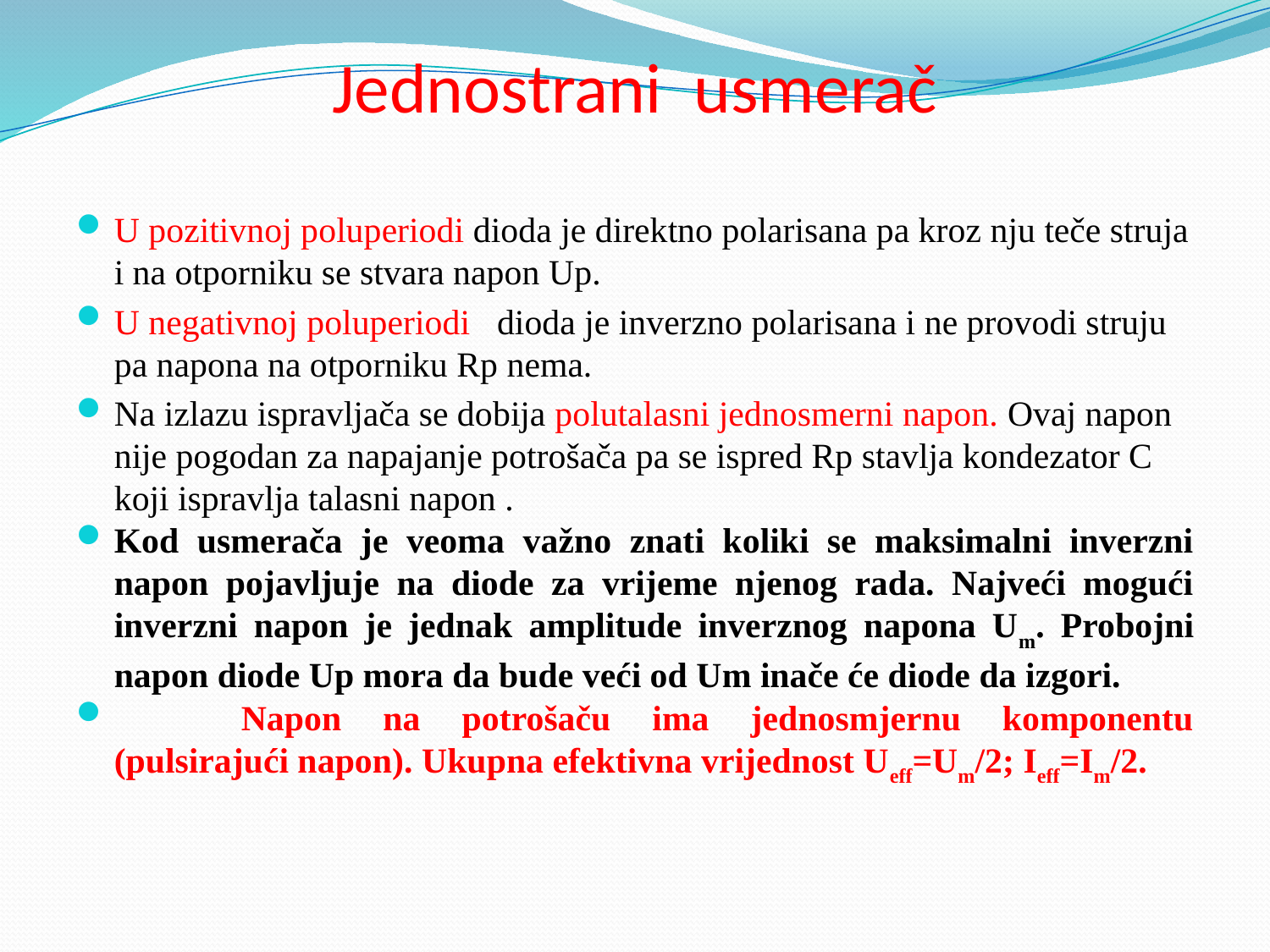

# Jednostrani  usmerač
U pozitivnoj poluperiodi dioda je direktno polarisana pa kroz nju teče struja i na otporniku se stvara napon Up.
U negativnoj poluperiodi   dioda je inverzno polarisana i ne provodi struju pa napona na otporniku Rp nema.
Na izlazu ispravljača se dobija polutalasni jednosmerni napon. Ovaj napon nije pogodan za napajanje potrošača pa se ispred Rp stavlja kondezator C koji ispravlja talasni napon .
Kod usmerača je veoma važno znati koliki se maksimalni inverzni napon pojavljuje na diode za vrijeme njenog rada. Najveći mogući inverzni napon je jednak amplitude inverznog napona Um. Probojni napon diode Up mora da bude veći od Um inače će diode da izgori.
	Napon na potrošaču ima jednosmjernu komponentu (pulsirajući napon). Ukupna efektivna vrijednost Ueff=Um/2; Ieff=Im/2.